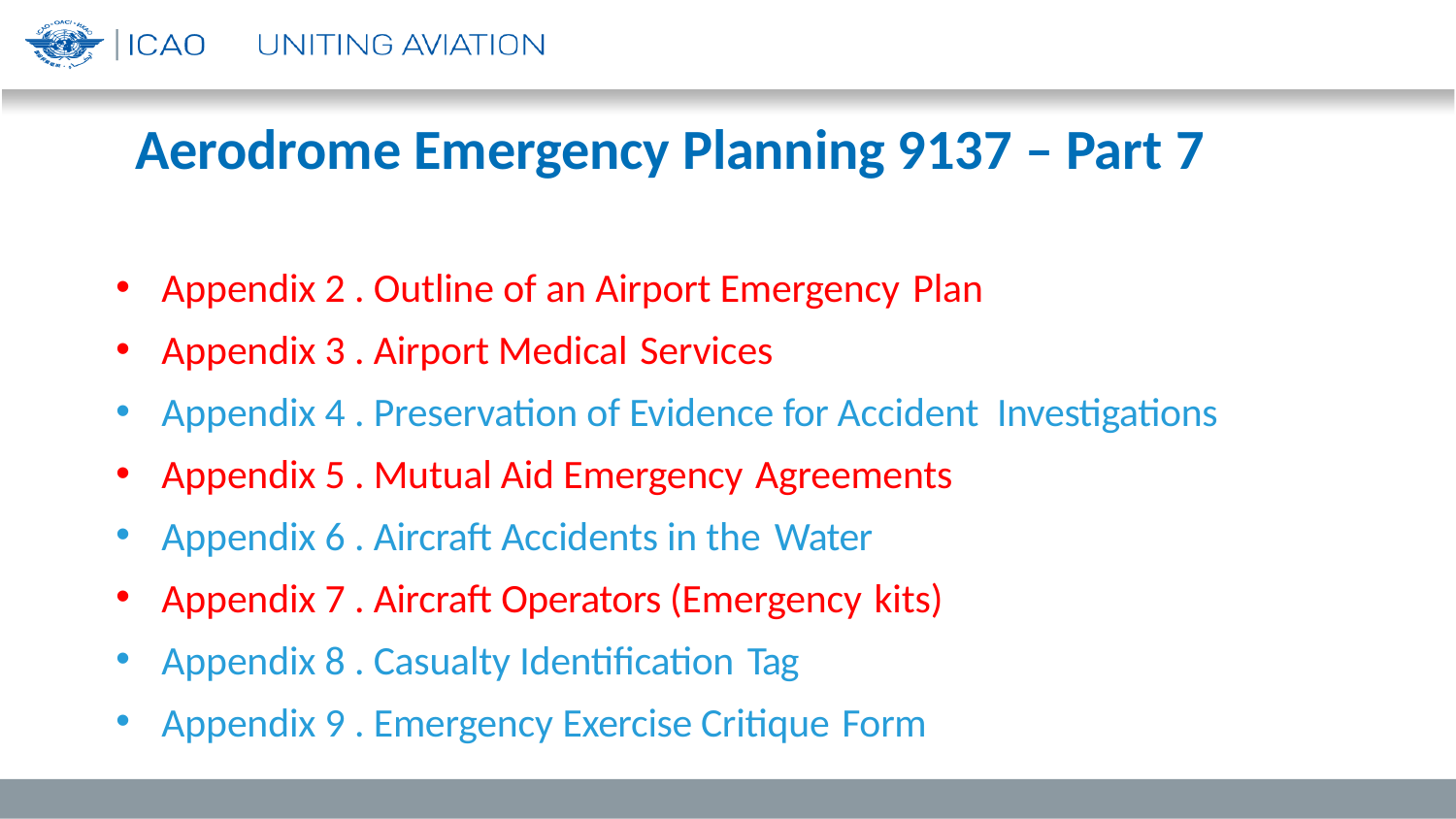

Aerodrome Emergency Planning 9137 – Part 7

Appendix 2 . Outline of an Airport Emergency Plan
Appendix 3 . Airport Medical Services
Appendix 4 . Preservation of Evidence for Accident  Investigations
Appendix 5 . Mutual Aid Emergency Agreements
Appendix 6 . Aircraft Accidents in the Water
Appendix 7 . Aircraft Operators (Emergency kits)
Appendix 8 . Casualty Identification Tag
Appendix 9 . Emergency Exercise Critique Form

23